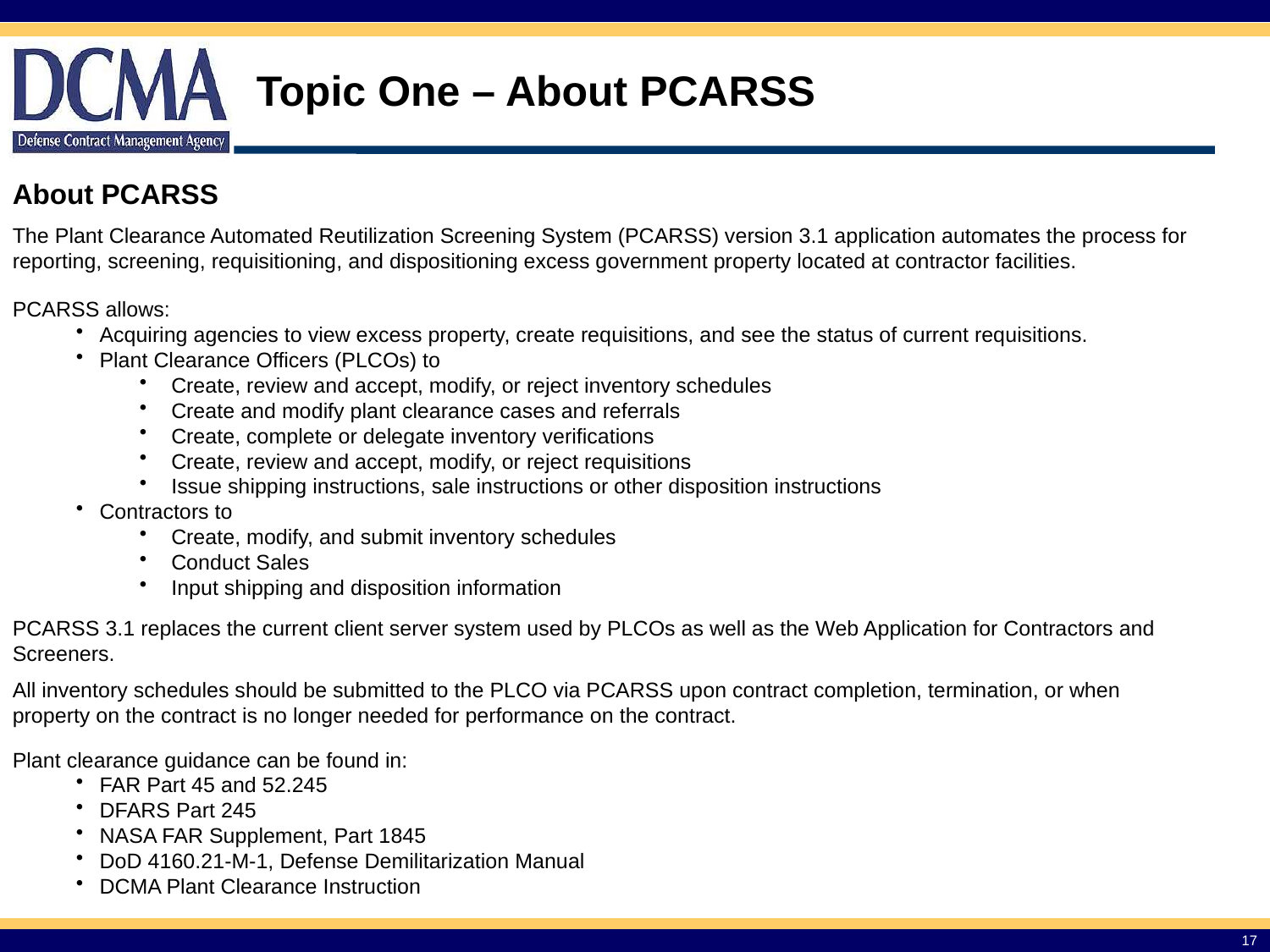

Topic One – About PCARSS
About PCARSS

The Plant Clearance Automated Reutilization Screening System (PCARSS) version 3.1 application automates the process for reporting, screening, requisitioning, and dispositioning excess government property located at contractor facilities.
PCARSS allows:
Acquiring agencies to view excess property, create requisitions, and see the status of current requisitions.
Plant Clearance Officers (PLCOs) to
Create, review and accept, modify, or reject inventory schedules
Create and modify plant clearance cases and referrals
Create, complete or delegate inventory verifications
Create, review and accept, modify, or reject requisitions
Issue shipping instructions, sale instructions or other disposition instructions
Contractors to
Create, modify, and submit inventory schedules
Conduct Sales
Input shipping and disposition information

PCARSS 3.1 replaces the current client server system used by PLCOs as well as the Web Application for Contractors and Screeners.
All inventory schedules should be submitted to the PLCO via PCARSS upon contract completion, termination, or when property on the contract is no longer needed for performance on the contract.
Plant clearance guidance can be found in:
FAR Part 45 and 52.245
DFARS Part 245
NASA FAR Supplement, Part 1845
DoD 4160.21-M-1, Defense Demilitarization Manual
DCMA Plant Clearance Instruction
17